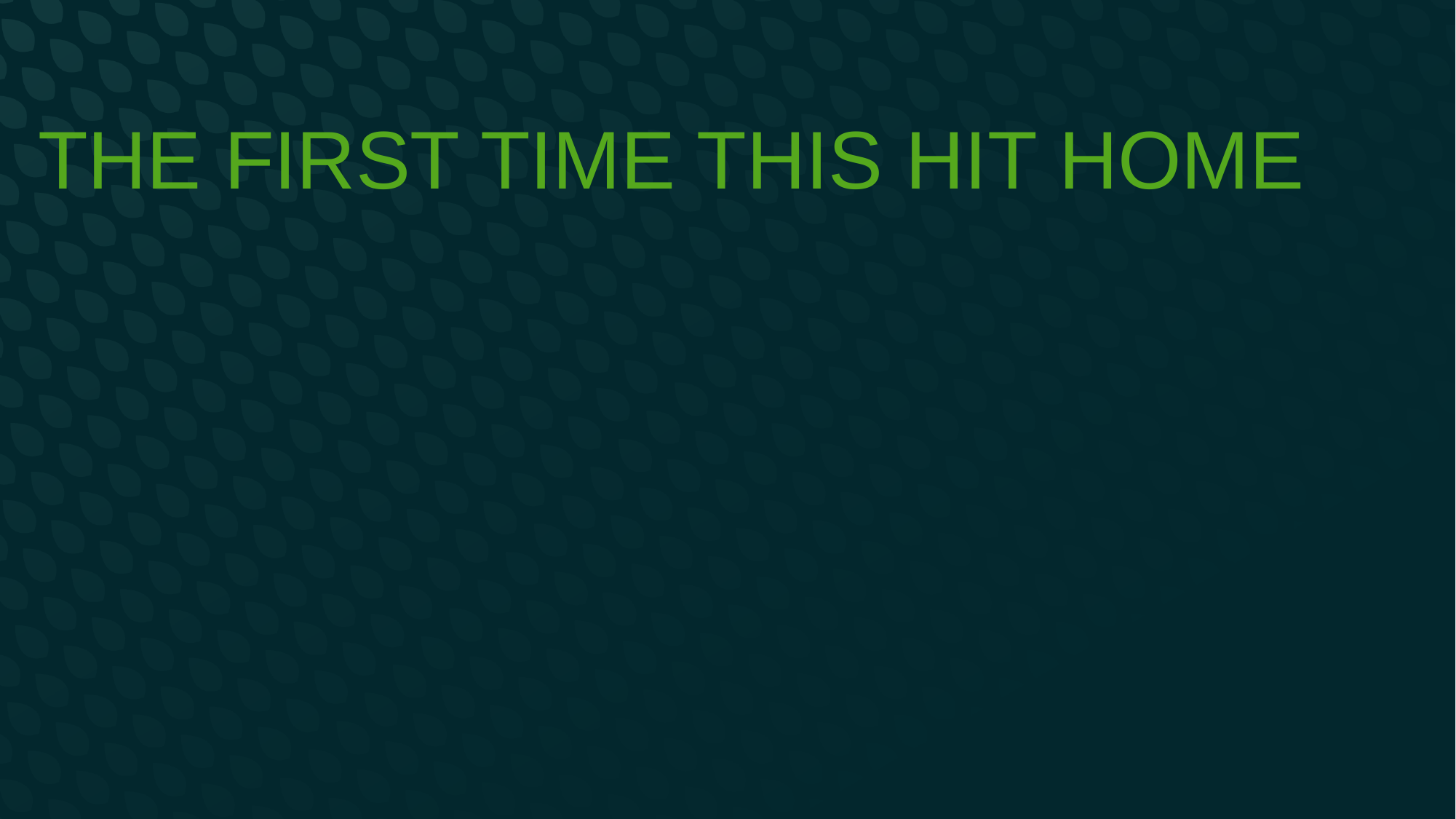

# The First Time This Hit Home